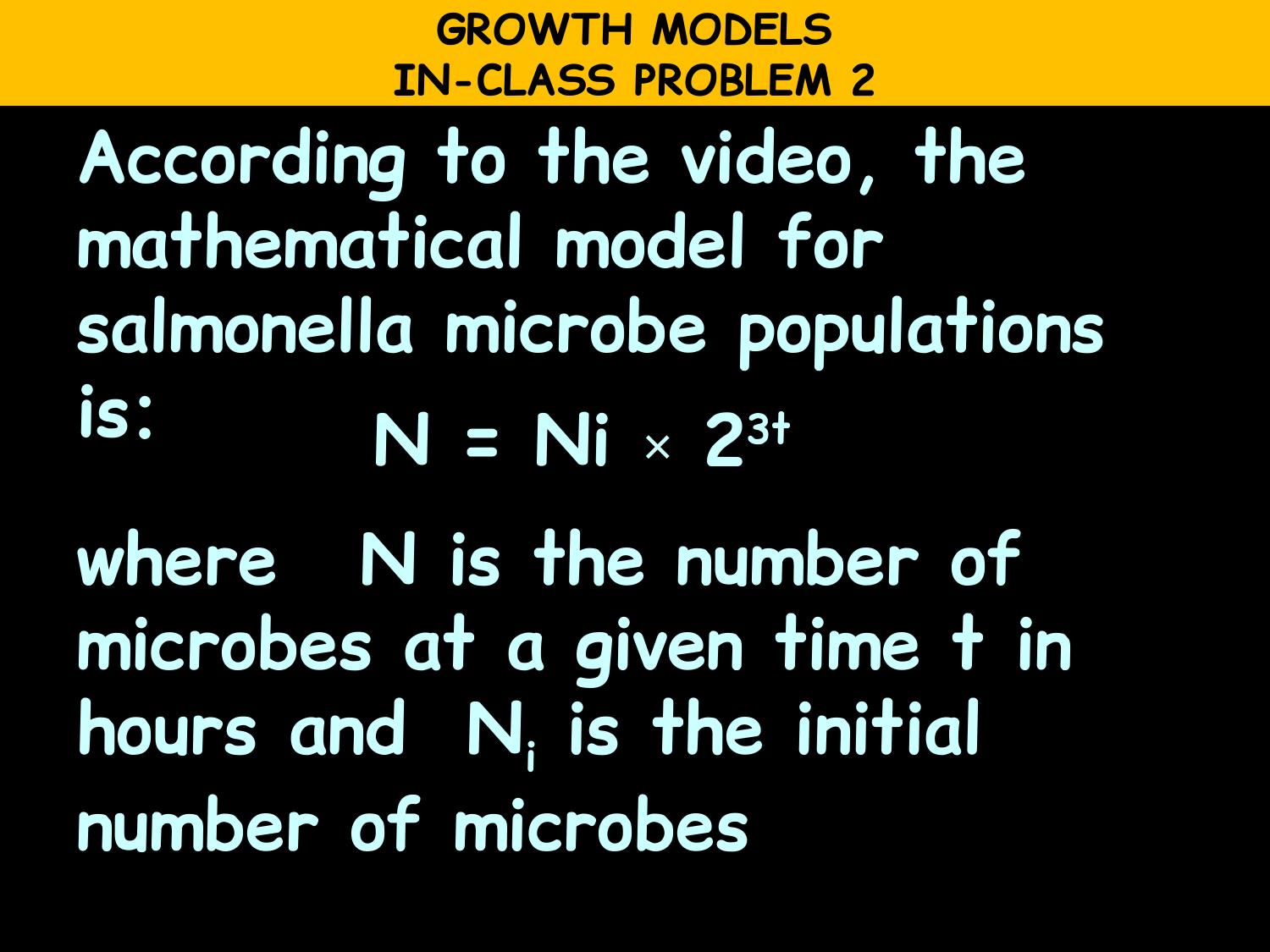

GROWTH MODELS
IN-CLASS PROBLEM 2
According to the video, the mathematical model for salmonella microbe populations is:

where	 N is the number of microbes at a given time t in hours and  Ni is the initial number of microbes

N = Ni × 23t